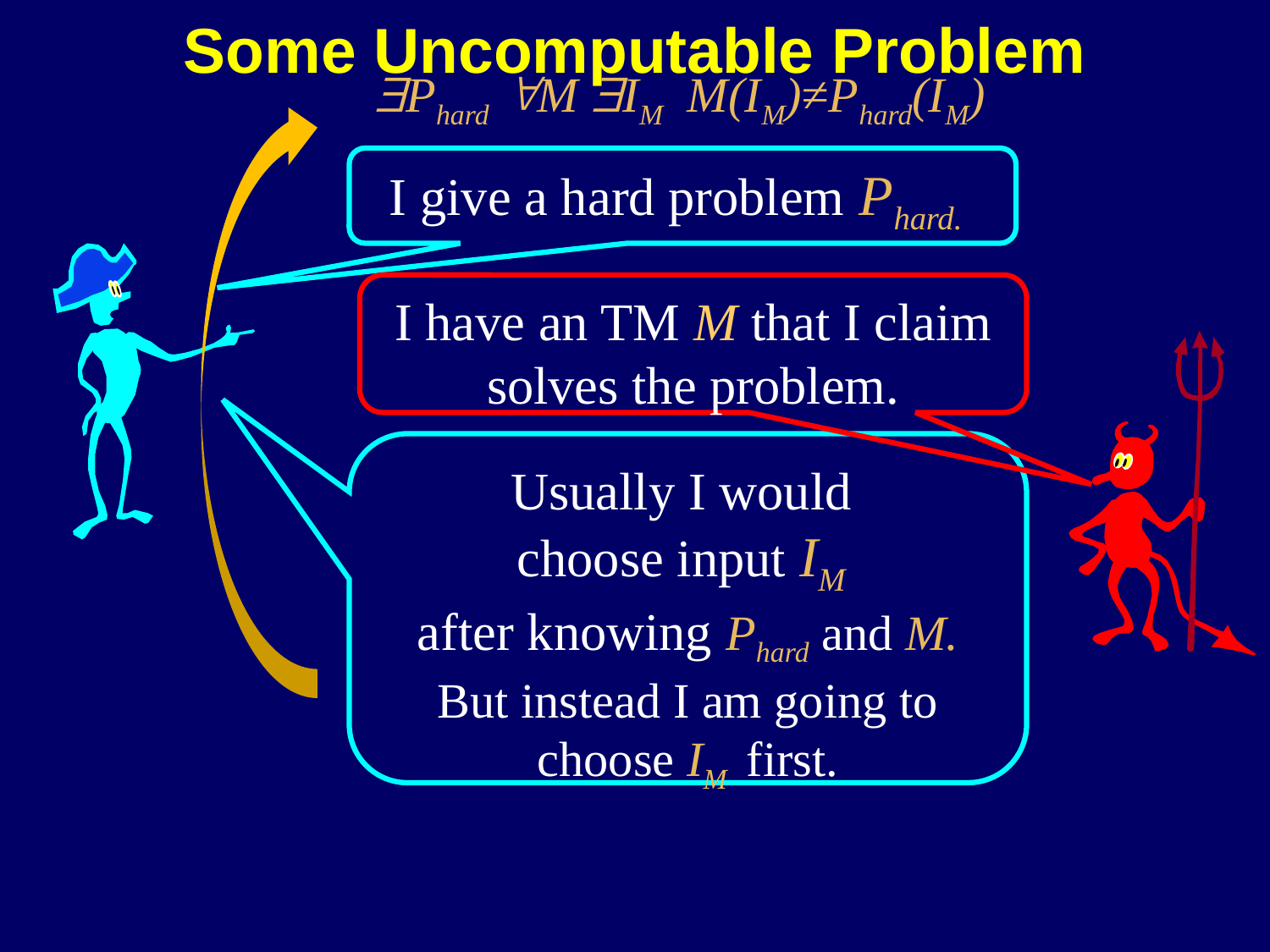

Some Uncomputable Problem
∃Phard ∀M ∃IM  M(IM)≠Phard(IM)

I give a hard problem Phard.

I have an TM M that I claim solves the problem.

Usually I would
choose input IM
after knowing Phard and M.
But instead I am going to choose IM  first.